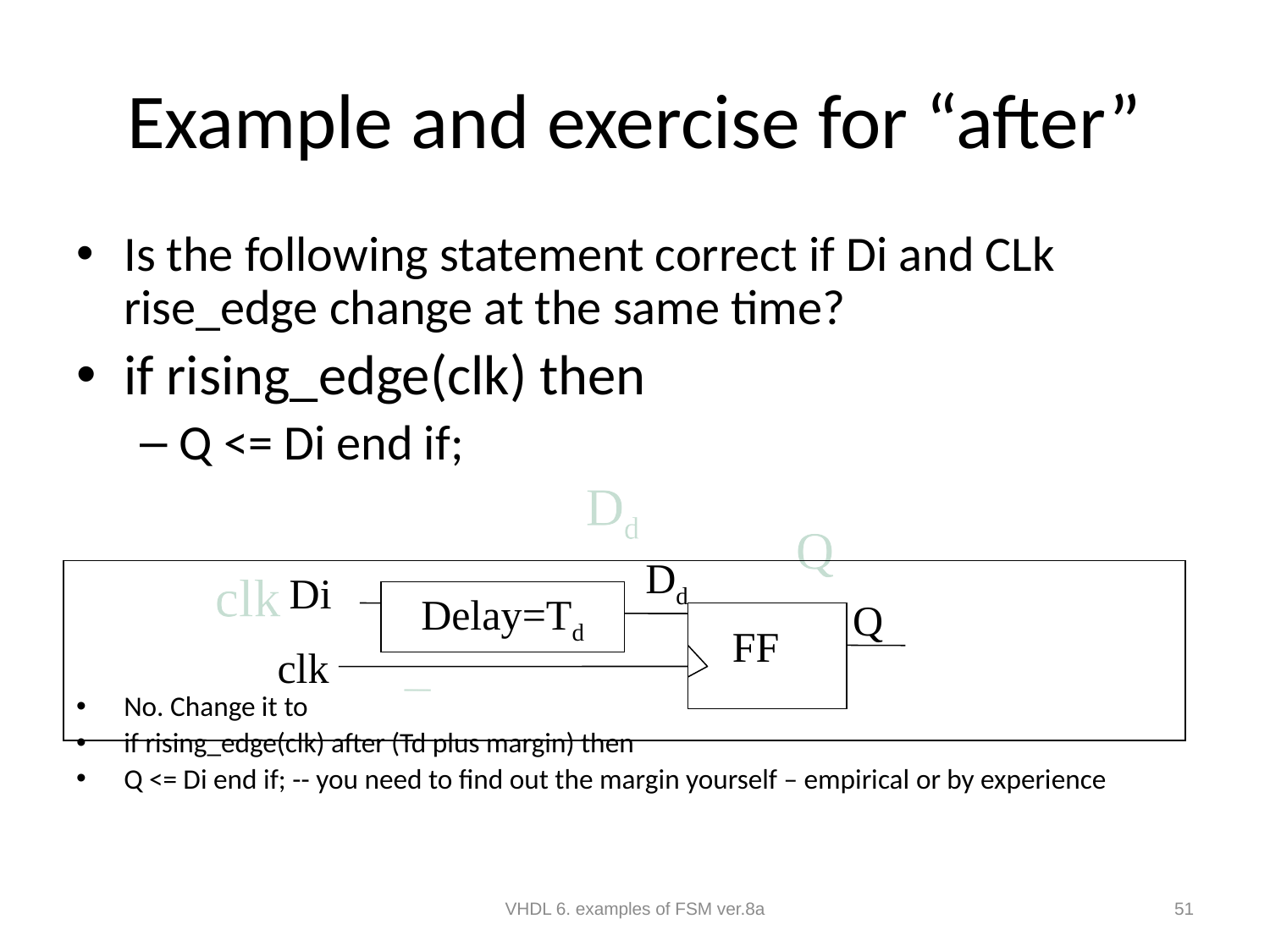

# Example and exercise for “after”
Is the following statement correct if Di and CLk rise_edge change at the same time?
if rising_edge(clk) then
Q <= Di end if;

No. Change it to
if rising_edge(clk) after (Td plus margin) then
Q <= Di end if; -- you need to find out the margin yourself – empirical or by experience
Dd

Di
Delay=Td
Q

FF
clk

VHDL 6. examples of FSM ver.8a
51